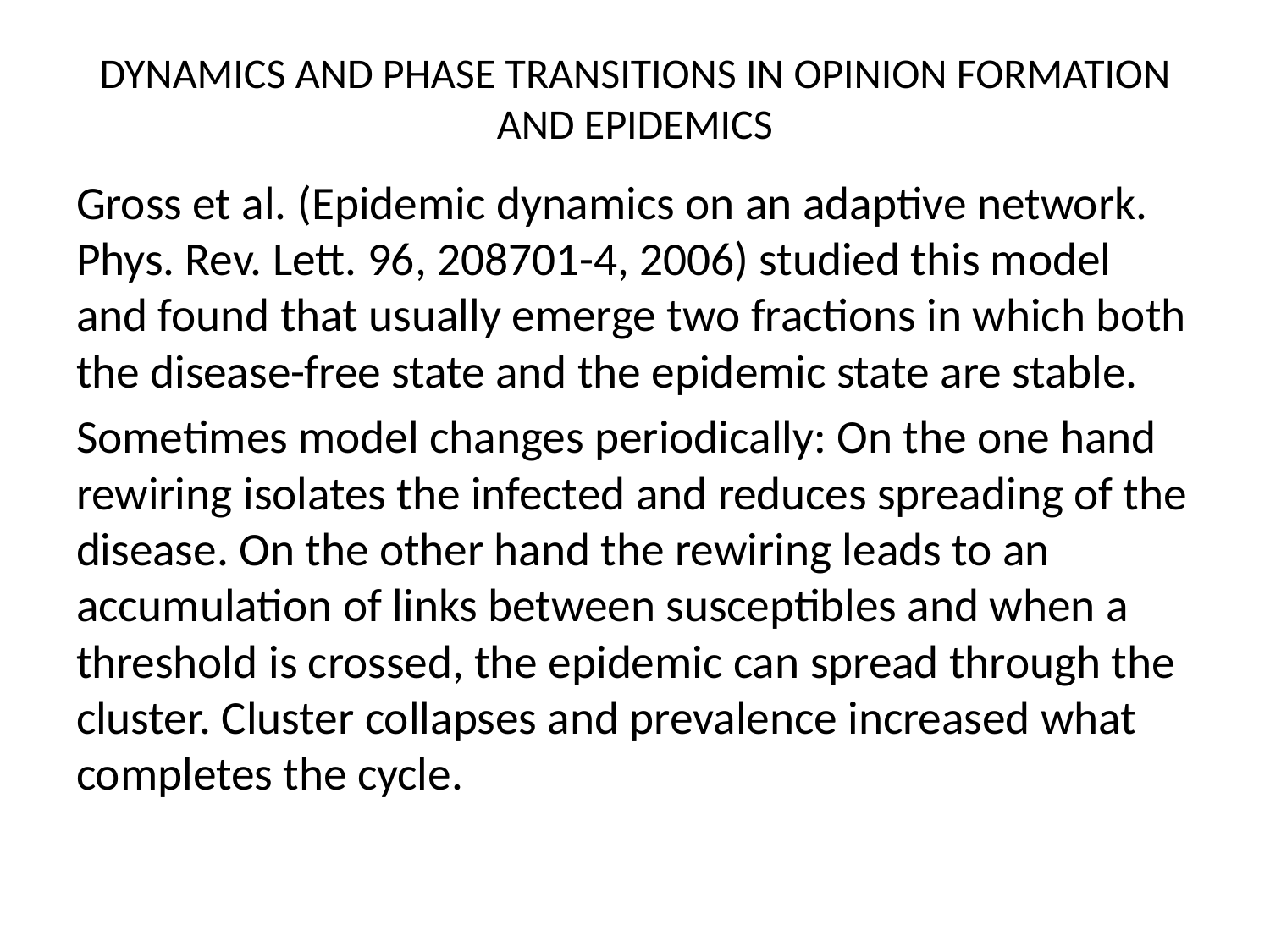

# DYNAMICS AND PHASE TRANSITIONS IN OPINION FORMATION AND EPIDEMICS
Gross et al. (Epidemic dynamics on an adaptive network. Phys. Rev. Lett. 96, 208701-4, 2006) studied this model and found that usually emerge two fractions in which both the disease-free state and the epidemic state are stable.
Sometimes model changes periodically: On the one hand rewiring isolates the infected and reduces spreading of the disease. On the other hand the rewiring leads to an accumulation of links between susceptibles and when a threshold is crossed, the epidemic can spread through the cluster. Cluster collapses and prevalence increased what completes the cycle.